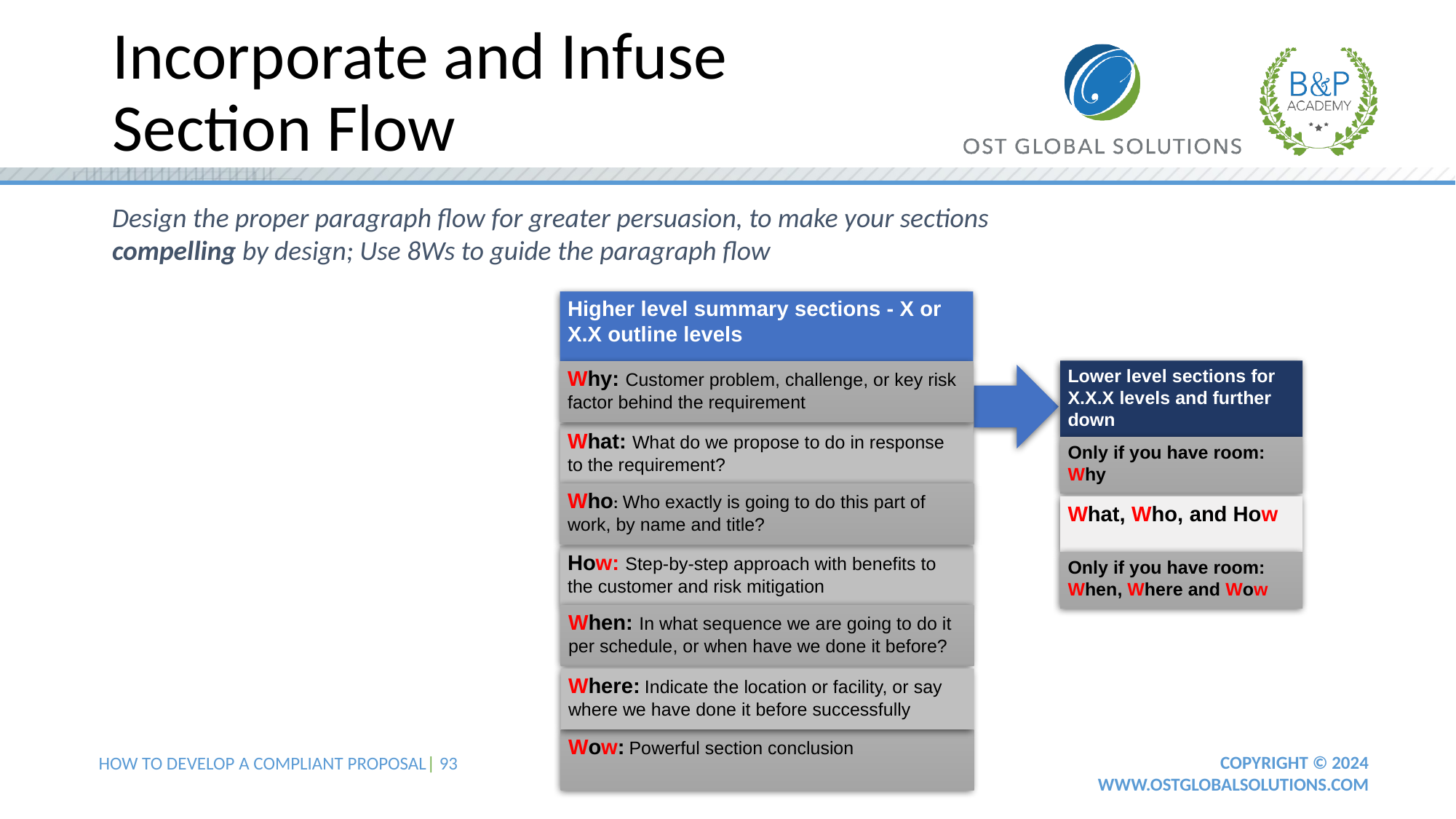

# Incorporate and Infuse Section Flow
Design the proper paragraph flow for greater persuasion, to make your sections compelling by design; Use 8Ws to guide the paragraph flow

Higher level summary sections - X or X.X outline levels
Lower level sections for X.X.X levels and further down
Why: Customer problem, challenge, or key risk factor behind the requirement

What: What do we propose to do in response to the requirement?
Only if you have room: Why
Who: Who exactly is going to do this part of work, by name and title?
What, Who, and How
How: Step-by-step approach with benefits to the customer and risk mitigation
Only if you have room: When, Where and Wow
When: In what sequence we are going to do it per schedule, or when have we done it before?
Where: Indicate the location or facility, or say where we have done it before successfully
Wow: Powerful section conclusion